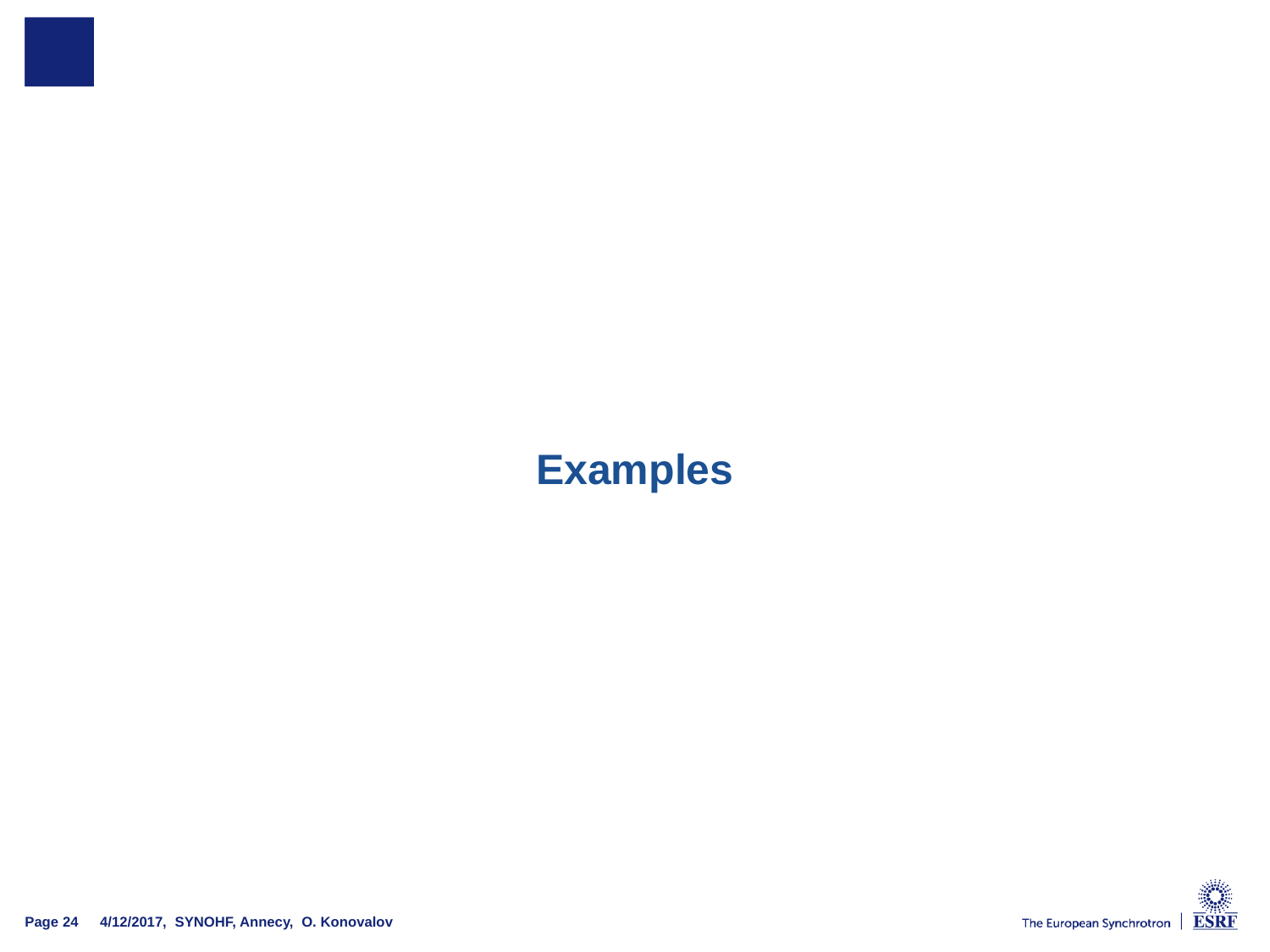

#
Examples
4/12/2017,  SYNOHF, Annecy,  O. Konovalov
Page 24